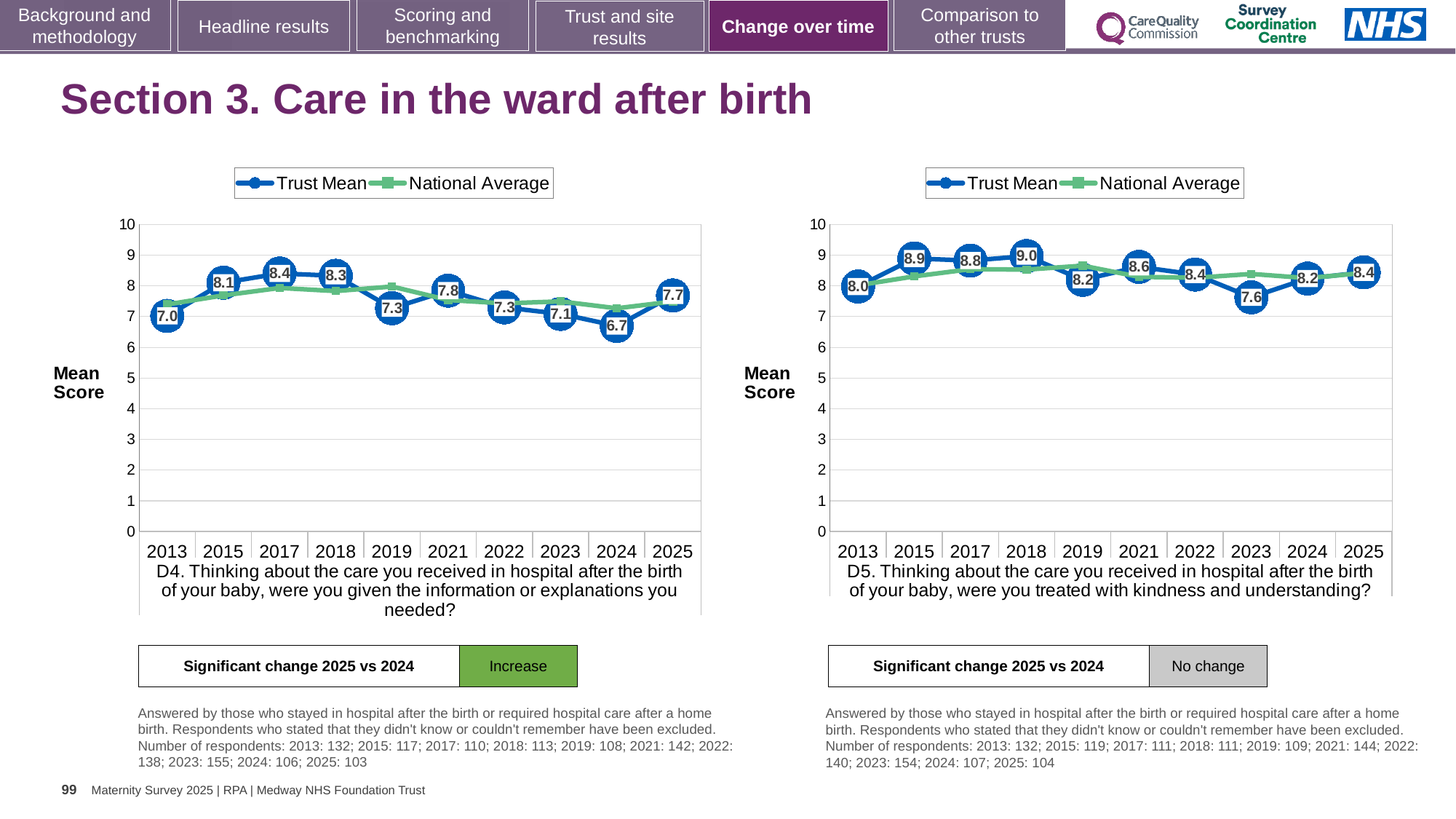

# Section 3. Care in the ward after birth

### Chart

| Category | Trust Mean | National Average |
|---|---|---|
| 2013 | 7.022557501414712 | 7.395336623943967 |
| 2015 | 8.102878047866897 | 7.688730046729283 |
| 2017 | 8.403697654580723 | 7.931023974402986 |
| 2018 | 8.326340083128192 | 7.830630230329167 |
| 2019 | 7.272568577013773 | 7.977494162463488 |
| 2021 | 7.845620304193008 | 7.538090970677204 |
| 2022 | 7.299060517632045 | 7.429446431358746 |
| 2023 | 7.08733746219788 | 7.492865415606356 |
| 2024 | 6.694706201873293 | 7.26913302563135 |
| 2025 | 7.688131562511119 | 7.490281425219523 |

### Chart

| Category | Trust Mean | National Average |
|---|---|---|
| 2013 | 7.97856898929791 | 8.01844043345264 |
| 2015 | 8.890854280814677 | 8.306997876158123 |
| 2017 | 8.822963307795446 | 8.54270554249231 |
| 2018 | 8.96974954306712 | 8.528802498696855 |
| 2019 | 8.195475109839402 | 8.655514194665967 |
| 2021 | 8.61861320498336 | 8.294088741813823 |
| 2022 | 8.367044521668024 | 8.260629494926382 |
| 2023 | 7.626953228686812 | 8.38673312803633 |
| 2024 | 8.237905721272847 | 8.251028564389719 |
| 2025 | 8.441035844987052 | 8.419984171225224 |
| Significant change 2025 vs 2024 | Increase |
| --- | --- |
| Significant change 2025 vs 2024 | No change |
| --- | --- |
Answered by those who stayed in hospital after the birth or required hospital care after a home birth. Respondents who stated that they didn't know or couldn't remember have been excluded.
Number of respondents: 2013: 132; 2015: 117; 2017: 110; 2018: 113; 2019: 108; 2021: 142; 2022: 138; 2023: 155; 2024: 106; 2025: 103
Answered by those who stayed in hospital after the birth or required hospital care after a home birth. Respondents who stated that they didn't know or couldn't remember have been excluded.
Number of respondents: 2013: 132; 2015: 119; 2017: 111; 2018: 111; 2019: 109; 2021: 144; 2022: 140; 2023: 154; 2024: 107; 2025: 104
99